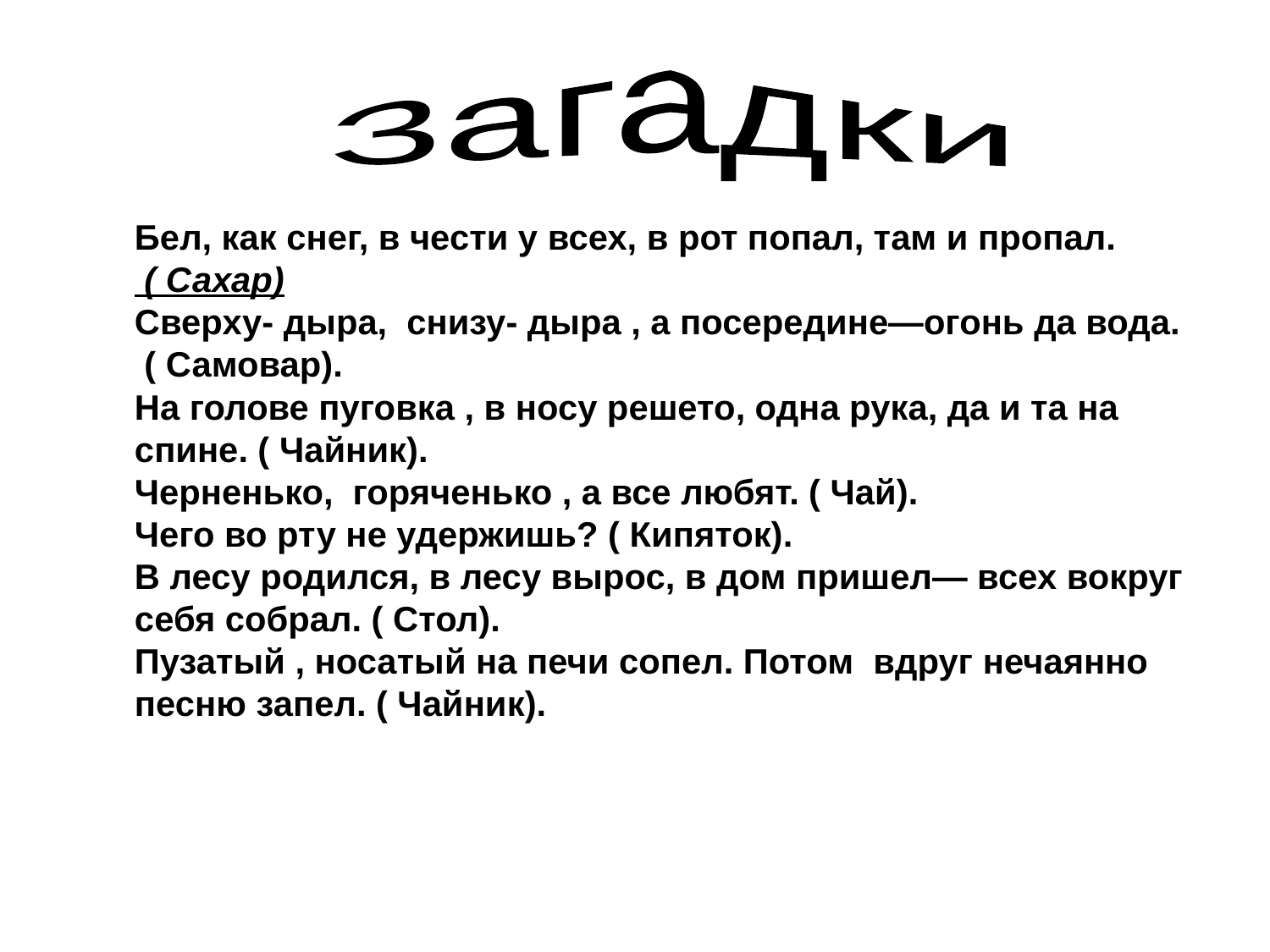

Загадки
Бел, как снег, в чести у всех, в рот попал, там и пропал.
 ( Сахар)
Сверху- дыра,  снизу- дыра , а посередине—огонь да вода.
 ( Самовар).
На голове пуговка , в носу решето, одна рука, да и та на спине. ( Чайник).
Черненько,  горяченько , а все любят. ( Чай).
Чего во рту не удержишь? ( Кипяток).
В лесу родился, в лесу вырос, в дом пришел— всех вокруг себя собрал. ( Стол).
Пузатый , носатый на печи сопел. Потом  вдруг нечаянно песню запел. ( Чайник).